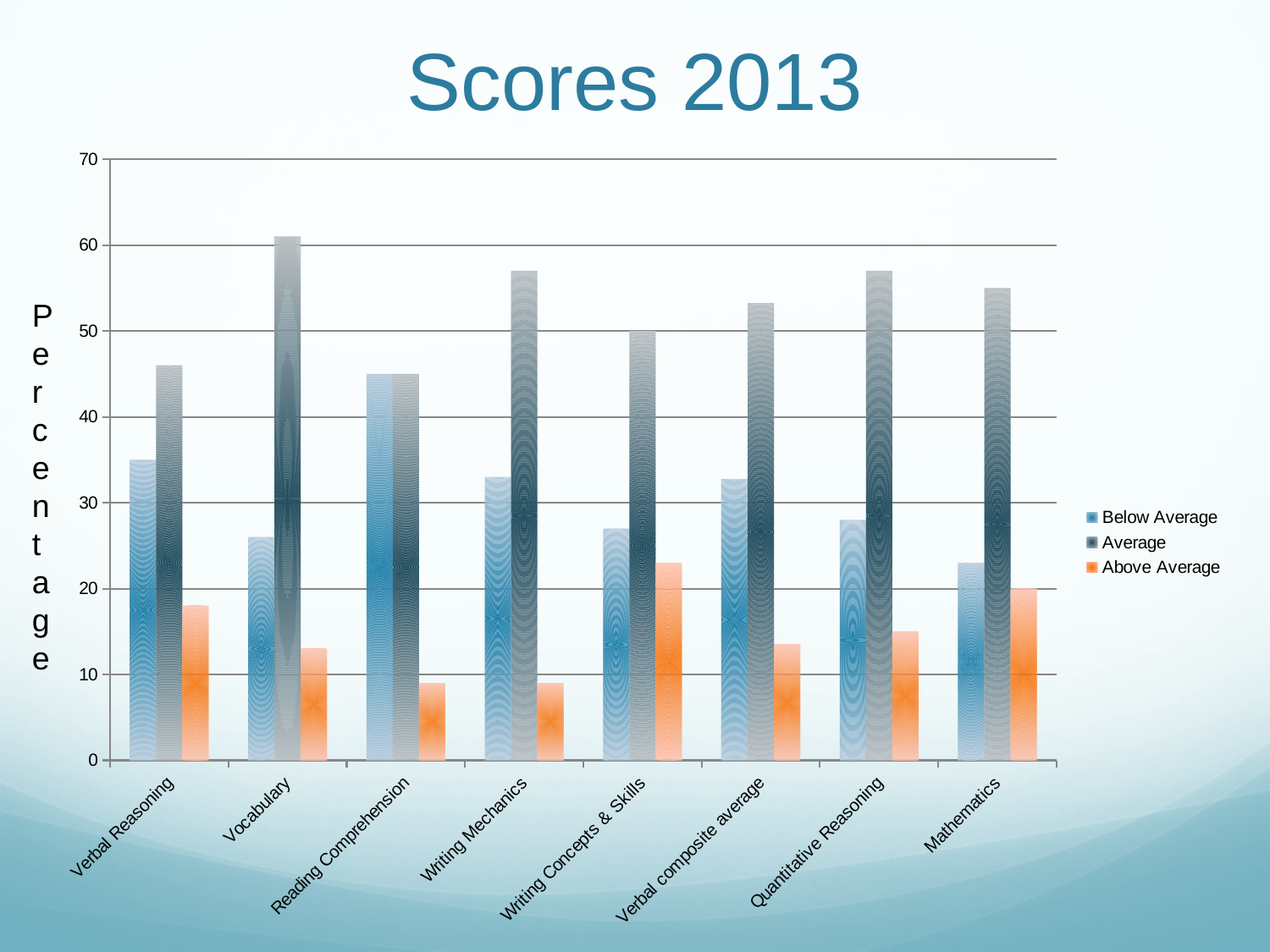

# Scores 2013

### Chart

| Category | Below Average | Average | Above Average |
|---|---|---|---|
| Verbal Reasoning | 35.0 | 46.0 | 18.0 |
| Vocabulary | 26.0 | 61.0 | 13.0 |
| Reading Comprehension | 45.0 | 45.0 | 9.0 |
| Writing Mechanics | 33.0 | 57.0 | 9.0 |
| Writing Concepts & Skills | 27.0 | 50.0 | 23.0 |
|   Verbal composite average | 32.75 | 53.25 | 13.5 |
| Quantitative Reasoning | 28.0 | 57.0 | 15.0 |
| Mathematics | 23.0 | 55.0 | 20.0 |
Percentage